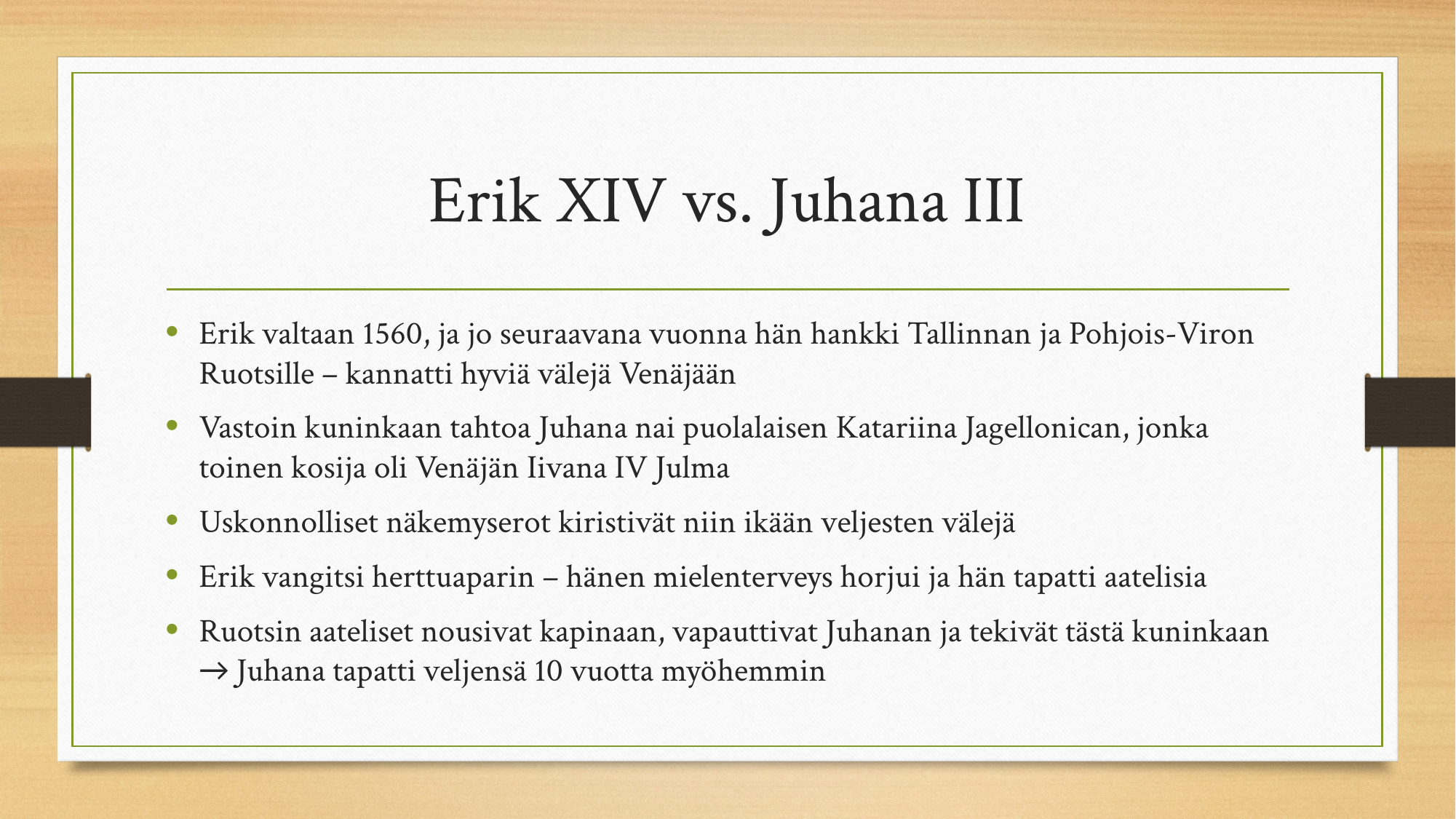

# Erik XIV vs. Juhana III
Erik valtaan 1560, ja jo seuraavana vuonna hän hankki Tallinnan ja Pohjois-Viron Ruotsille – kannatti hyviä välejä Venäjään
Vastoin kuninkaan tahtoa Juhana nai puolalaisen Katariina Jagellonican, jonka toinen kosija oli Venäjän Iivana IV Julma
Uskonnolliset näkemyserot kiristivät niin ikään veljesten välejä
Erik vangitsi herttuaparin – hänen mielenterveys horjui ja hän tapatti aatelisia
Ruotsin aateliset nousivat kapinaan, vapauttivat Juhanan ja tekivät tästä kuninkaan → Juhana tapatti veljensä 10 vuotta myöhemmin